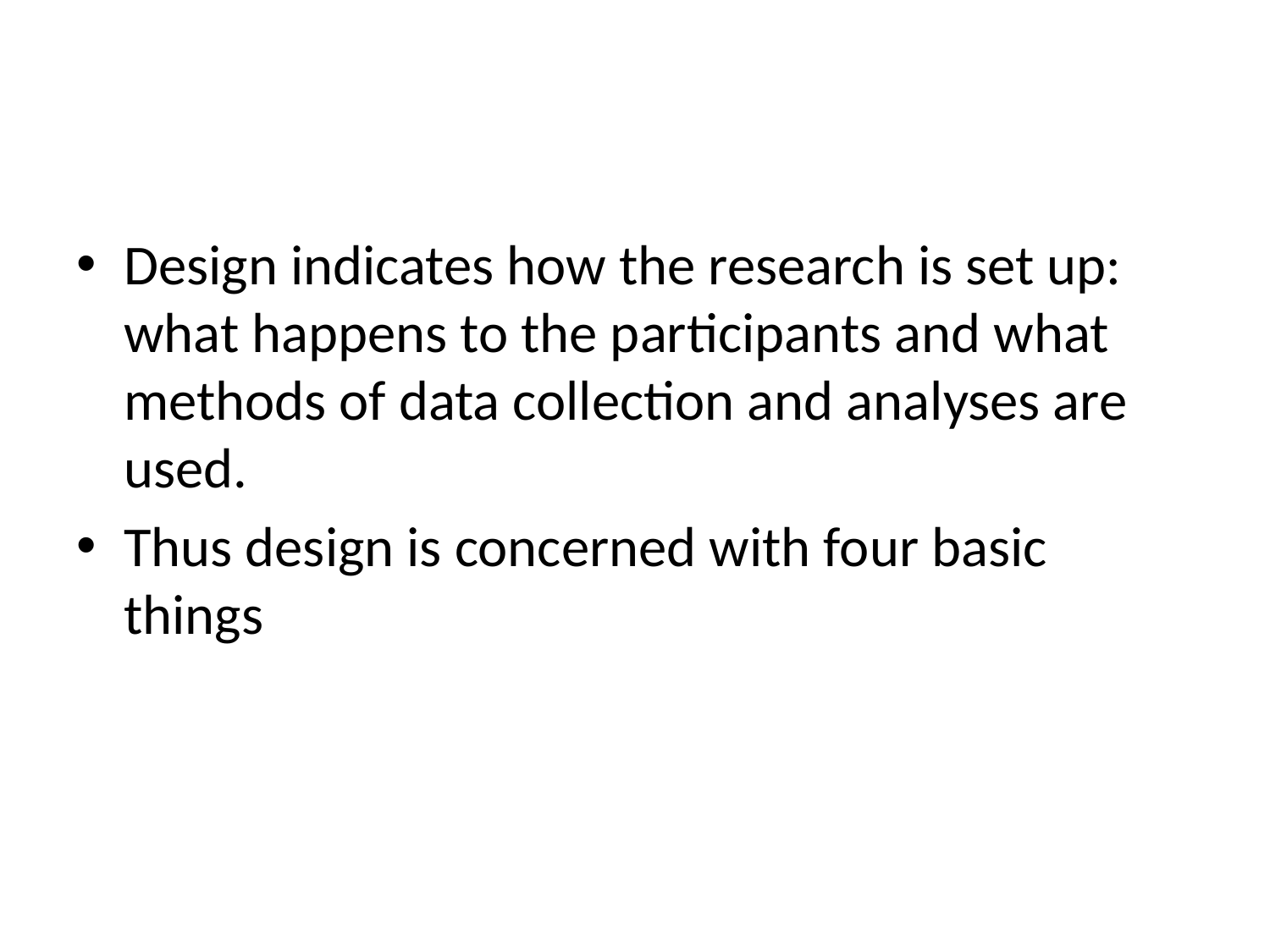

#
Design indicates how the research is set up: what happens to the participants and what methods of data collection and analyses are used.
Thus design is concerned with four basic things